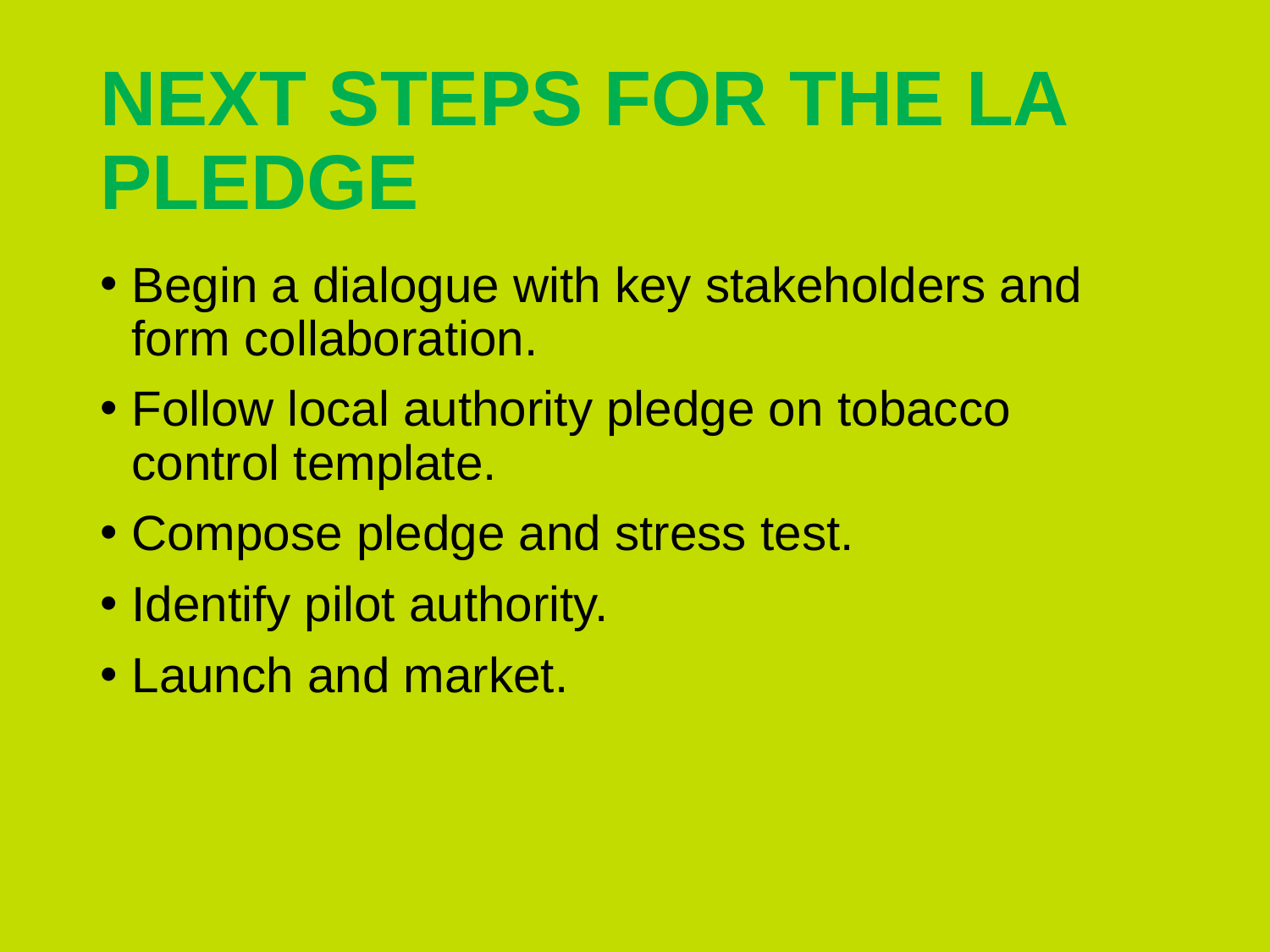

# NEXT STEPS FOR THE LA PLEDGE
Begin a dialogue with key stakeholders and form collaboration.
Follow local authority pledge on tobacco control template.
Compose pledge and stress test.
Identify pilot authority.
Launch and market.